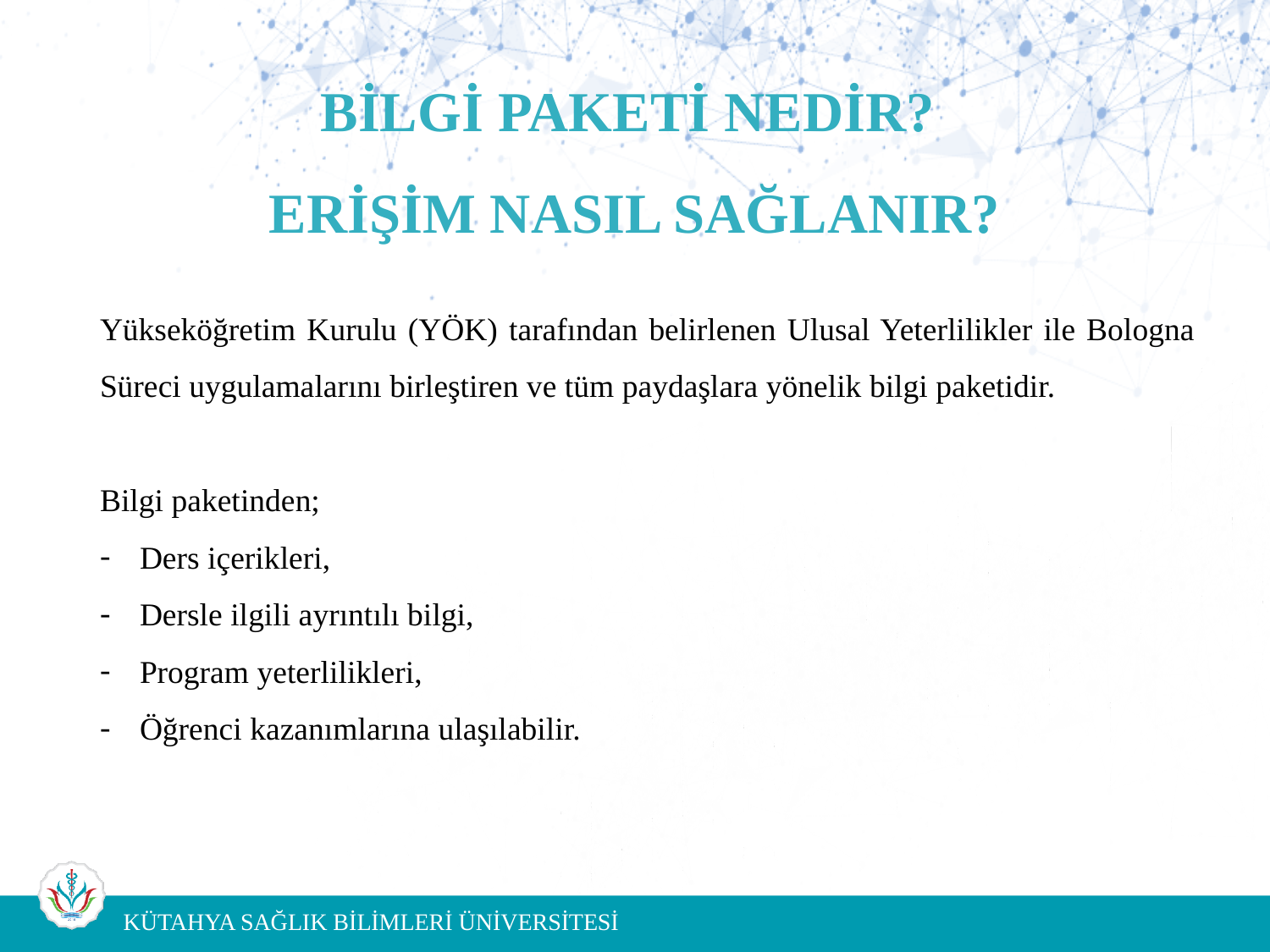

# BİLGİ PAKETİ NEDİR? ERİŞİM NASIL SAĞLANIR?
Yükseköğretim Kurulu (YÖK) tarafından belirlenen Ulusal Yeterlilikler ile Bologna Süreci uygulamalarını birleştiren ve tüm paydaşlara yönelik bilgi paketidir.

Bilgi paketinden;
Ders içerikleri,
Dersle ilgili ayrıntılı bilgi,
Program yeterlilikleri,
Öğrenci kazanımlarına ulaşılabilir.